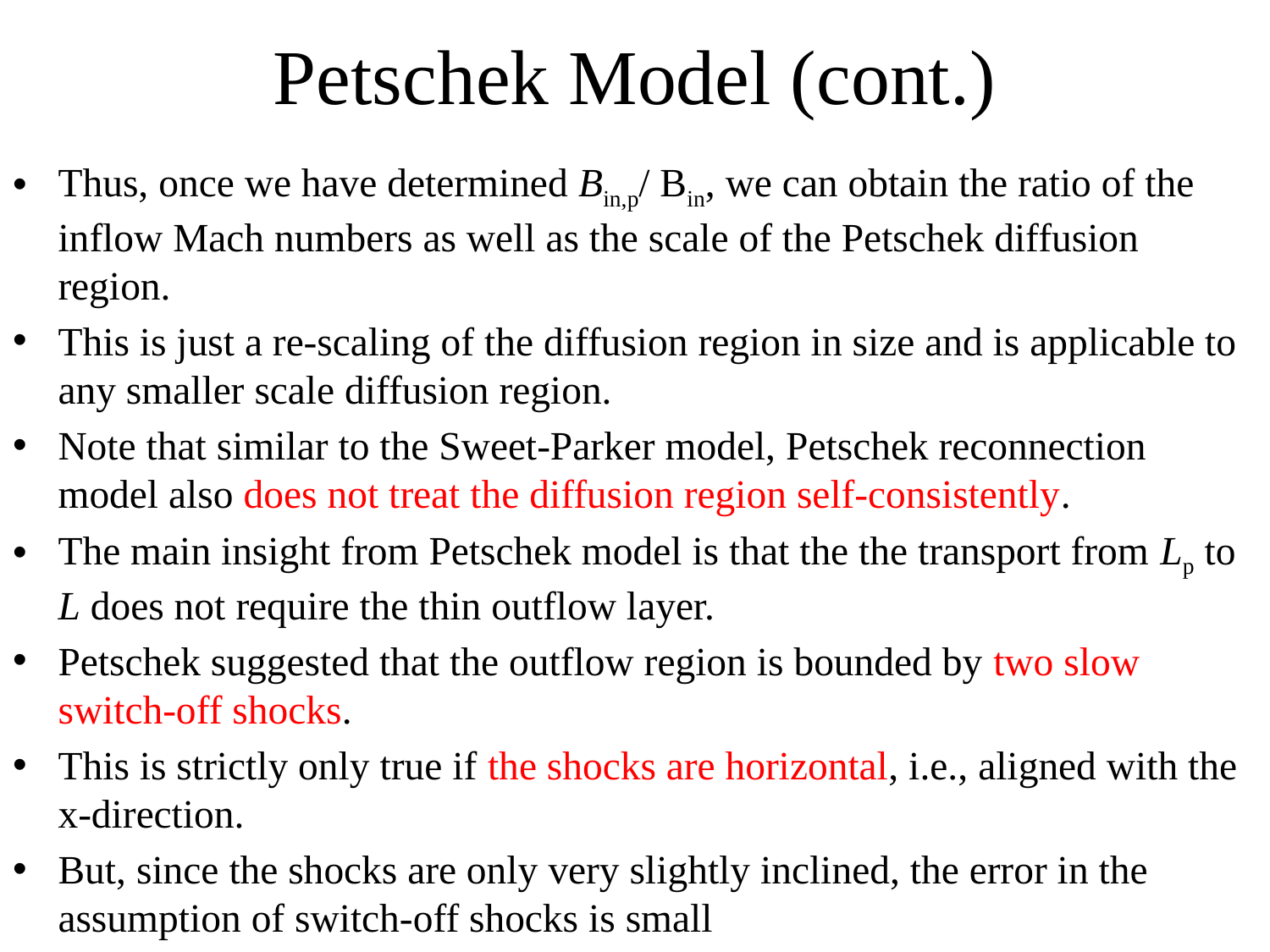

# Petschek Model (cont.)
Thus, once we have determined Bin,p/ Bin, we can obtain the ratio of the inflow Mach numbers as well as the scale of the Petschek diffusion region.
This is just a re-scaling of the diffusion region in size and is applicable to any smaller scale diffusion region.
Note that similar to the Sweet-Parker model, Petschek reconnection model also does not treat the diffusion region self-consistently.
The main insight from Petschek model is that the the transport from Lp to L does not require the thin outflow layer.
Petschek suggested that the outflow region is bounded by two slow switch-off shocks.
This is strictly only true if the shocks are horizontal, i.e., aligned with the x-direction.
But, since the shocks are only very slightly inclined, the error in the assumption of switch-off shocks is small